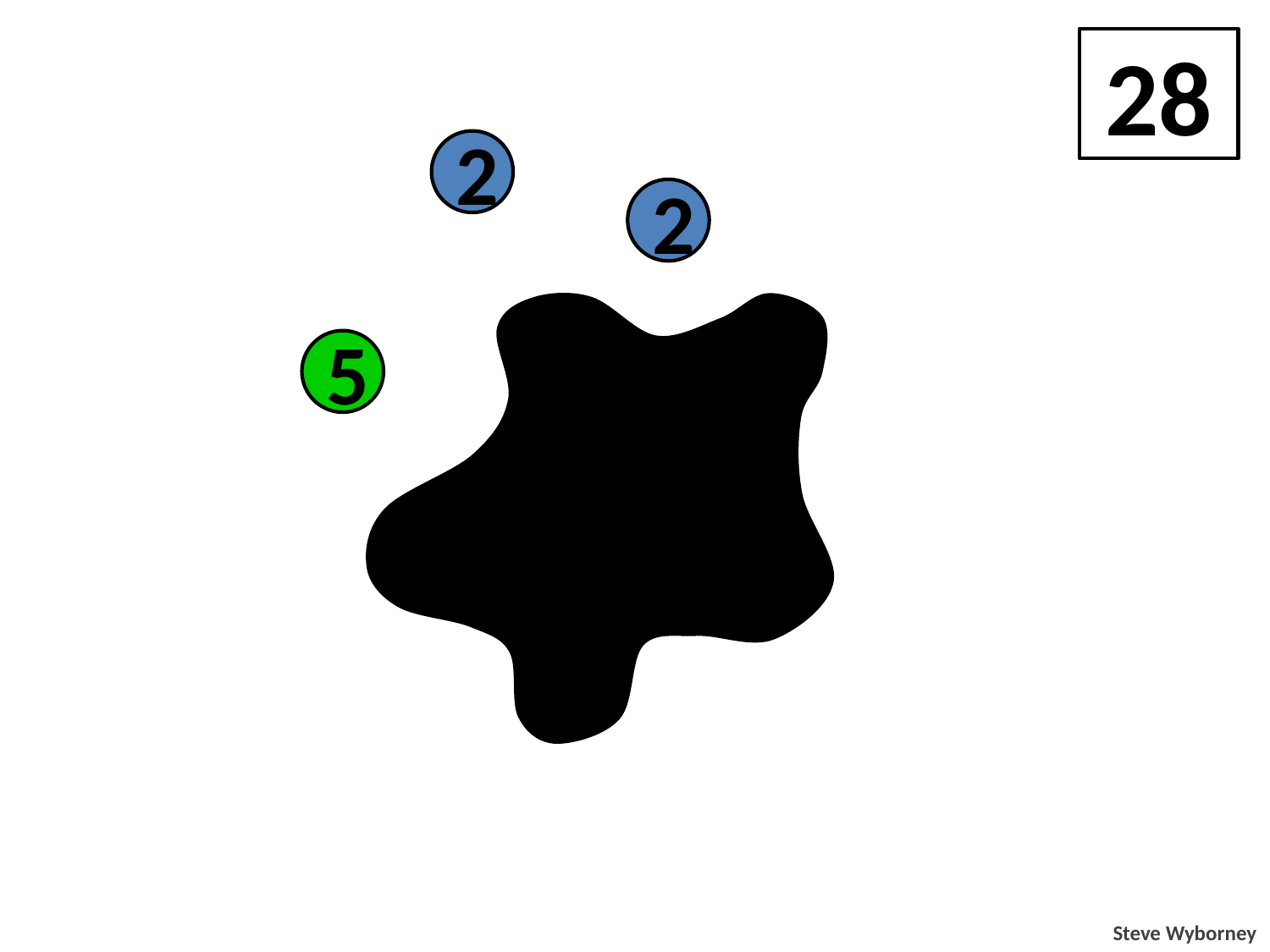

28
2
2

5
2
2
5
5
5
Steve Wyborney